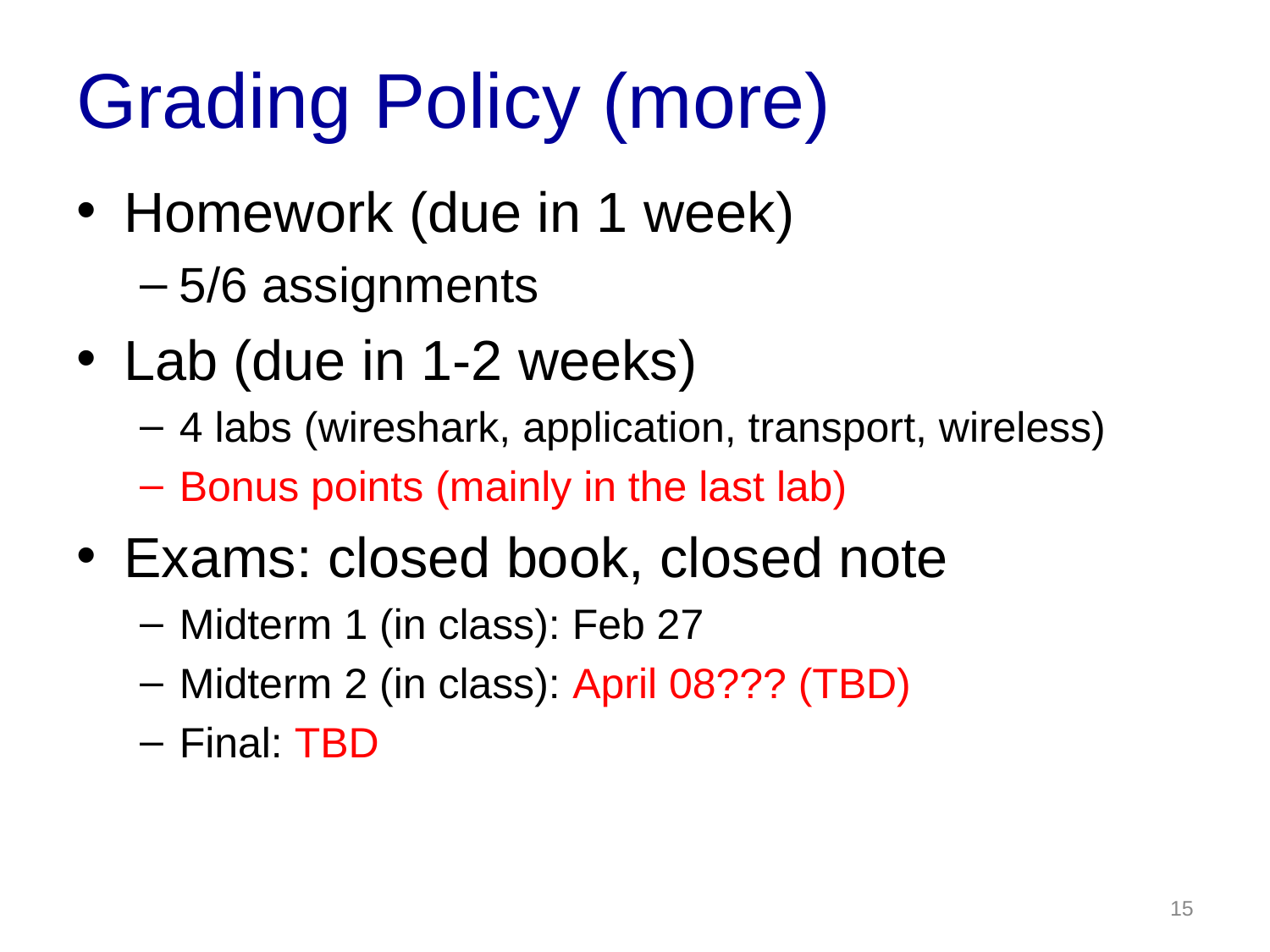

# Grading Policy (more)
Homework (due in 1 week)
5/6 assignments
Lab (due in 1-2 weeks)
4 labs (wireshark, application, transport, wireless)
Bonus points (mainly in the last lab)
Exams: closed book, closed note
Midterm 1 (in class): Feb 27
Midterm 2 (in class): April 08??? (TBD)
Final: TBD
15